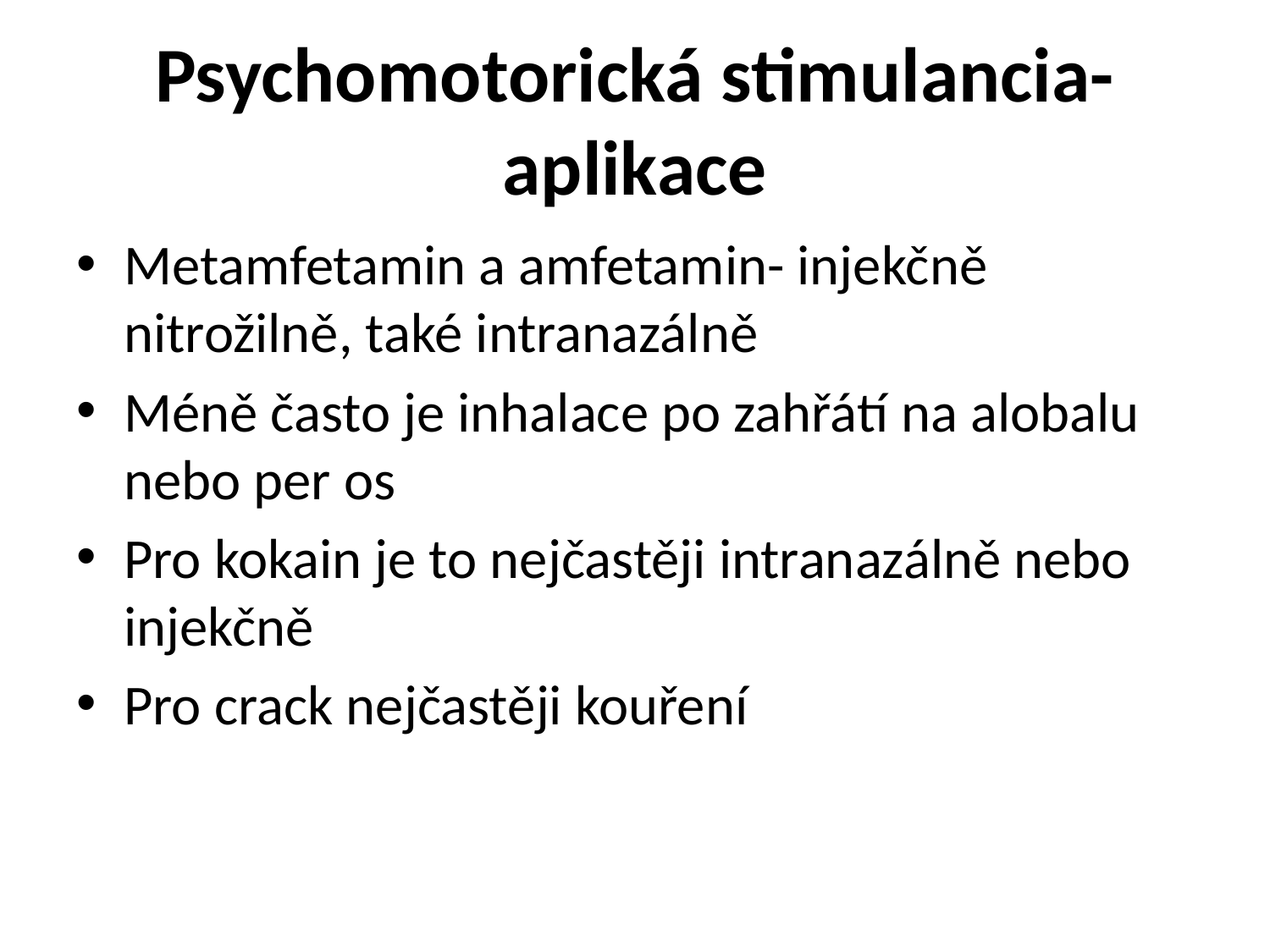

# Psychomotorická stimulancia- aplikace
Metamfetamin a amfetamin- injekčně nitrožilně, také intranazálně
Méně často je inhalace po zahřátí na alobalu nebo per os
Pro kokain je to nejčastěji intranazálně nebo injekčně
Pro crack nejčastěji kouření